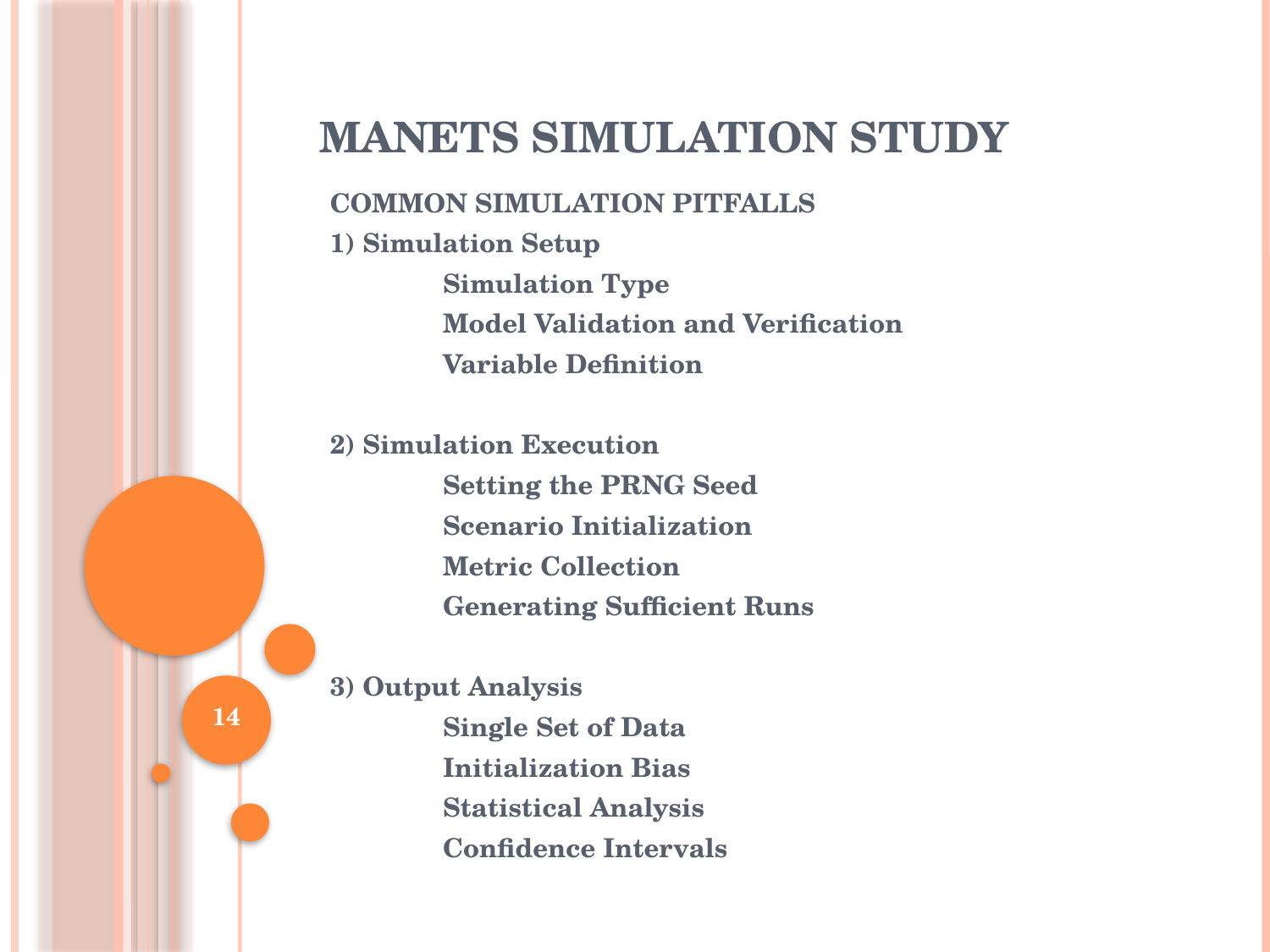

# MANETs simulation study
COMMON SIMULATION PITFALLS
1) Simulation Setup
	 Simulation Type
	 Model Validation and Verification
	 Variable Definition

2) Simulation Execution
	 Setting the PRNG Seed
	 Scenario Initialization
	 Metric Collection
	 Generating Sufficient Runs

3) Output Analysis
	 Single Set of Data
	 Initialization Bias
	 Statistical Analysis
	 Confidence Intervals

14